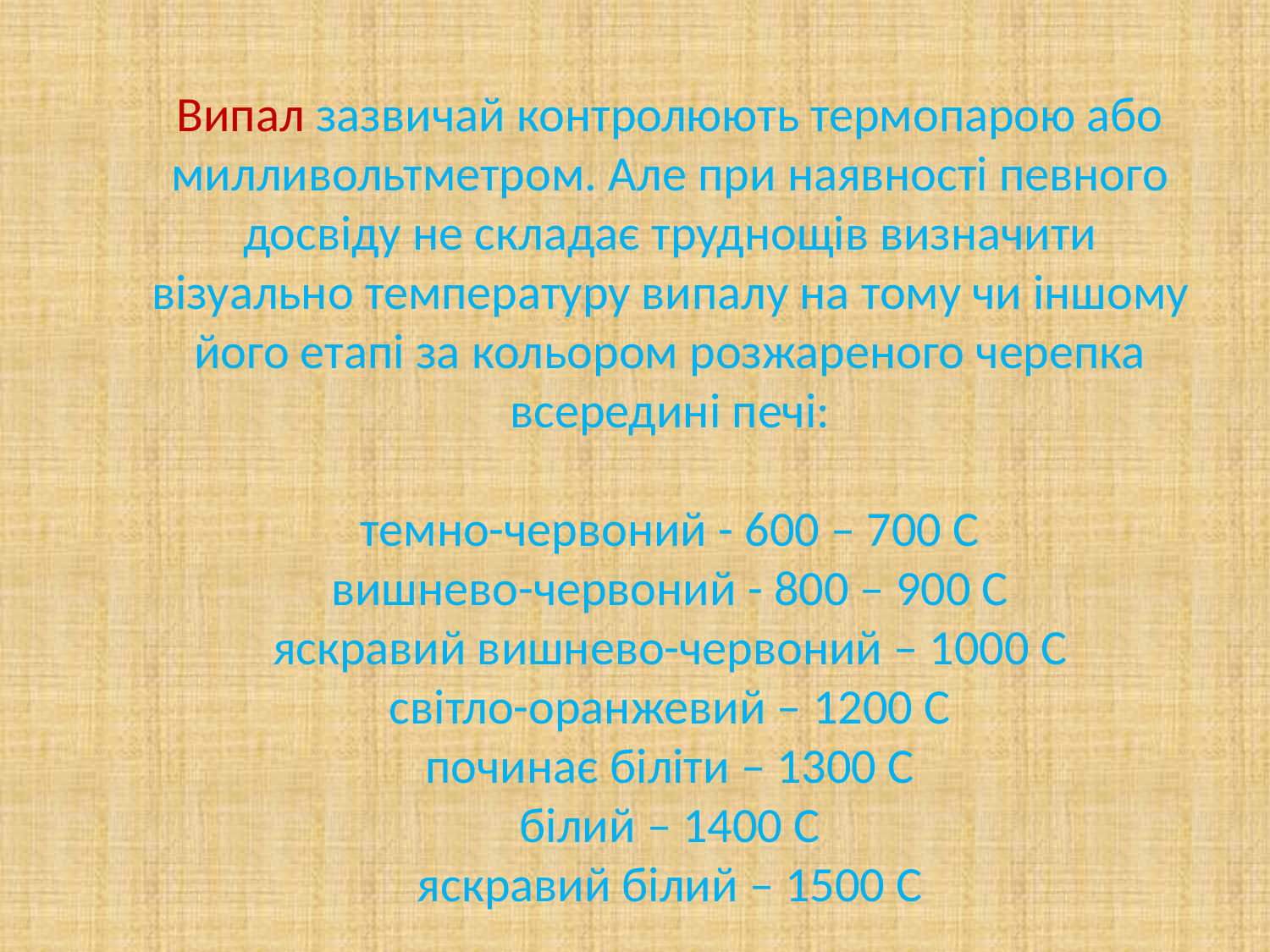

Випал зазвичай контролюють термопарою або милливольтметром. Але при наявності певного досвіду не складає труднощів визначити візуально температуру випалу на тому чи іншому його етапі за кольором розжареного черепка всередині печі:
темно-червоний - 600 – 700 С
вишнево-червоний - 800 – 900 С
яскравий вишнево-червоний – 1000 С
світло-оранжевий – 1200 С
починає біліти – 1300 С
білий – 1400 С
яскравий білий – 1500 С